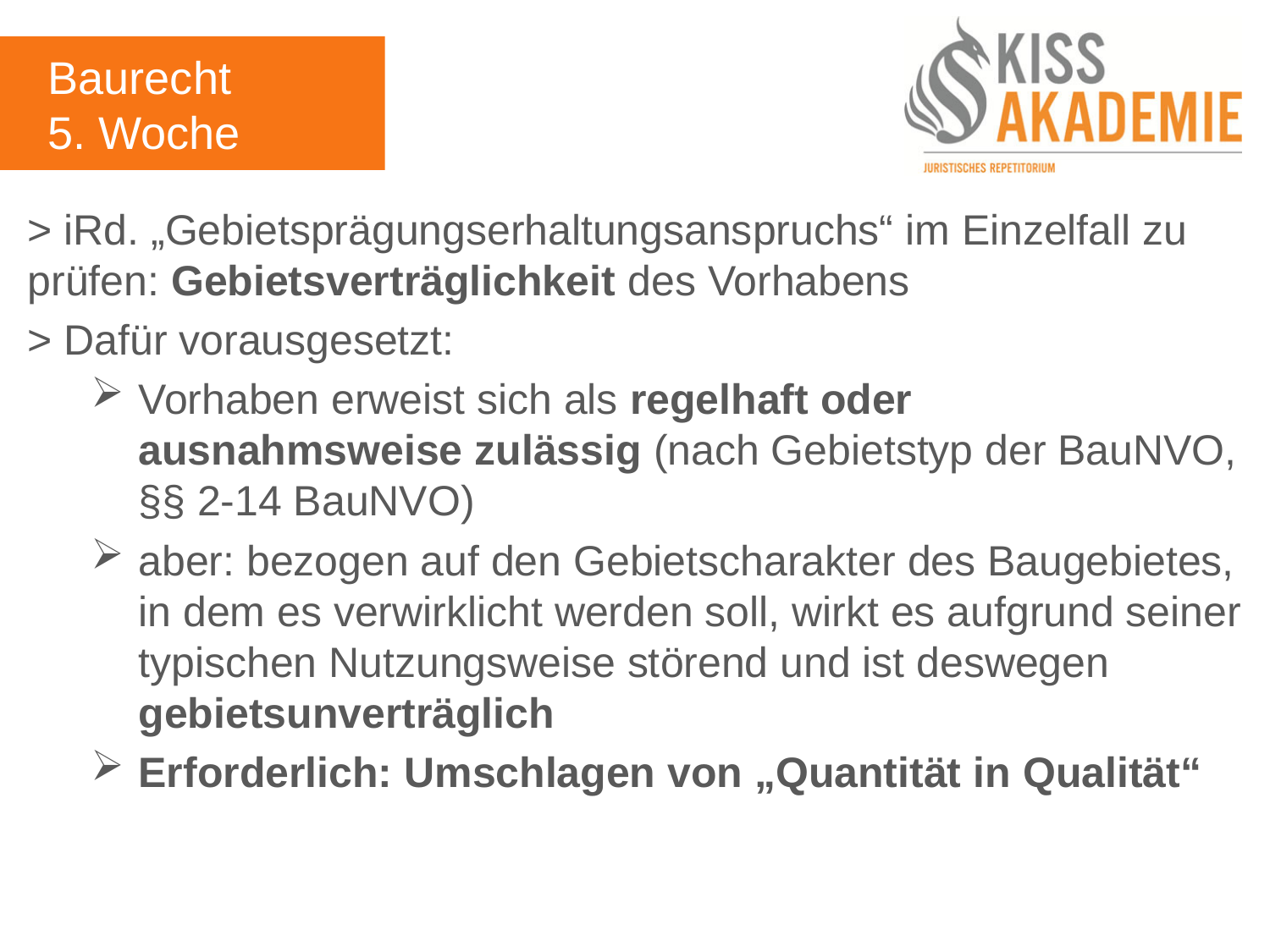

Baurecht
5. Woche
> iRd. „Gebietsprägungserhaltungsanspruchs“ im Einzelfall zu prüfen: Gebietsverträglichkeit des Vorhabens
> Dafür vorausgesetzt:
Vorhaben erweist sich als regelhaft oder ausnahmsweise zulässig (nach Gebietstyp der BauNVO, §§ 2-14 BauNVO)
aber: bezogen auf den Gebietscharakter des Baugebietes, in dem es verwirklicht werden soll, wirkt es aufgrund seiner typischen Nutzungsweise störend und ist deswegen gebietsunverträglich
Erforderlich: Umschlagen von „Quantität in Qualität“